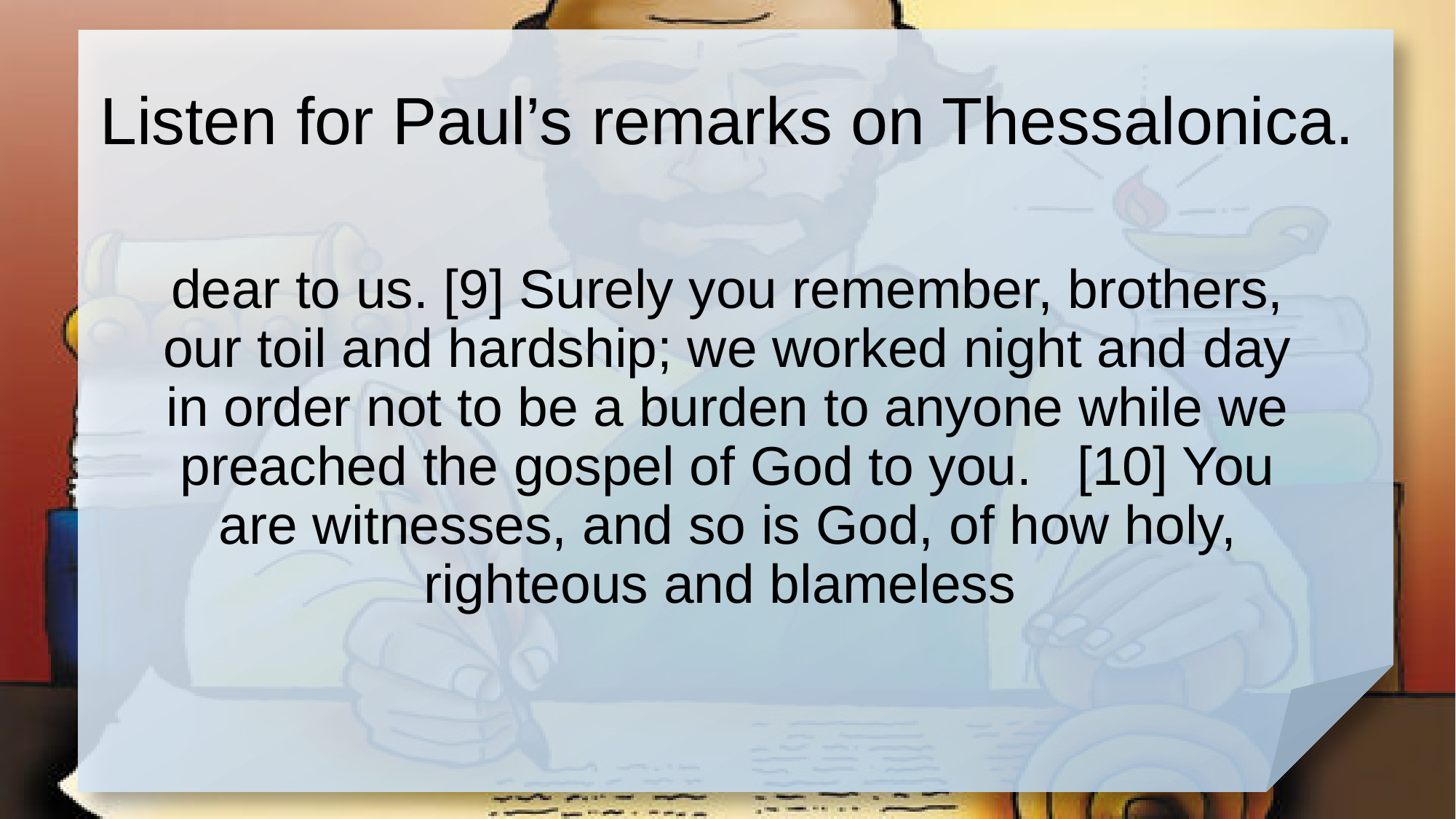

# Listen for Paul’s remarks on Thessalonica.
dear to us. [9] Surely you remember, brothers, our toil and hardship; we worked night and day in order not to be a burden to anyone while we preached the gospel of God to you.   [10] You are witnesses, and so is God, of how holy, righteous and blameless